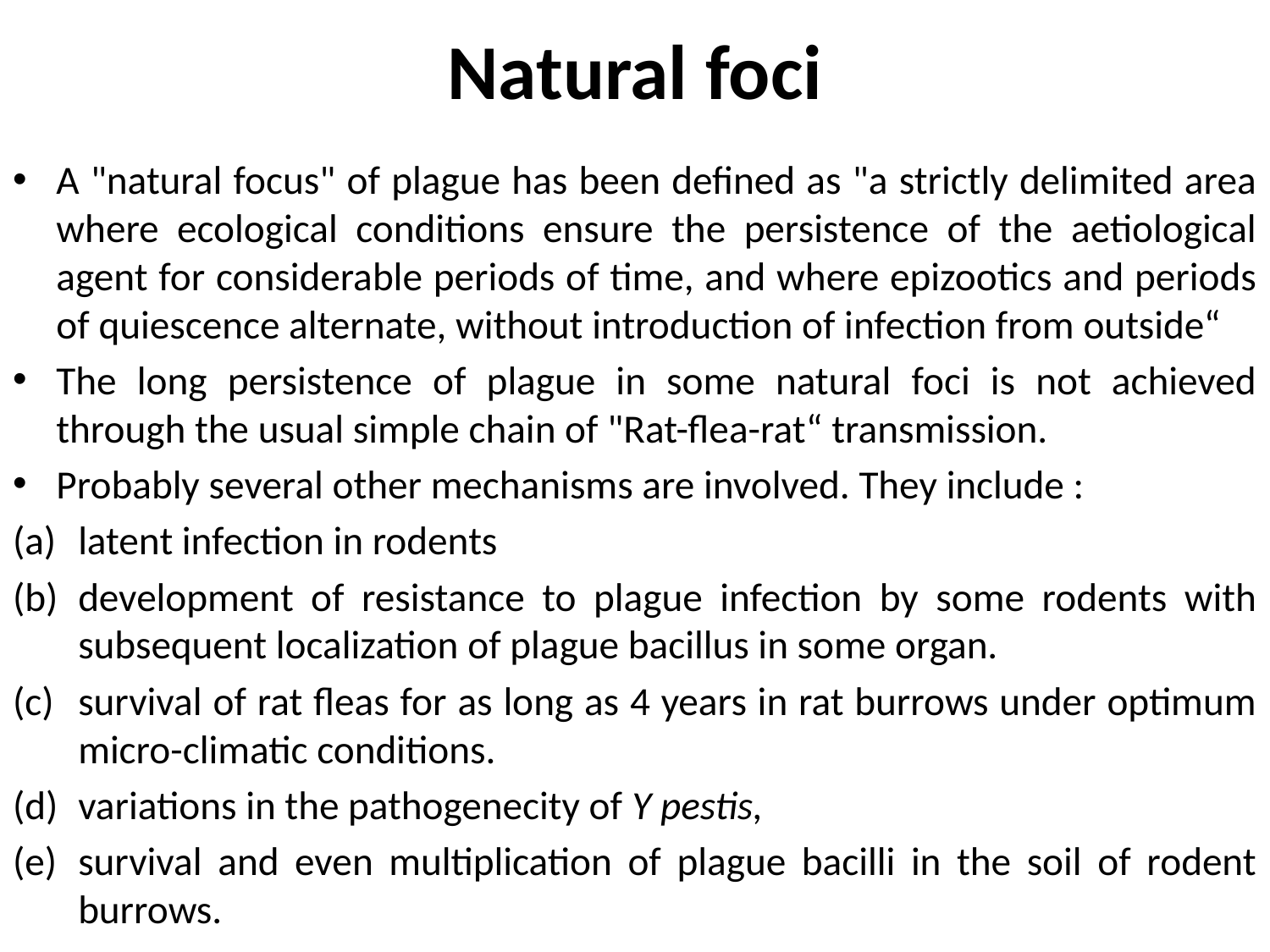

# Natural foci
A "natural focus" of plague has been defined as "a strictly delimited area where ecological conditions ensure the persistence of the aetiological agent for considerable periods of time, and where epizootics and periods of quiescence alternate, without introduction of infection from outside“
The long persistence of plague in some natural foci is not achieved through the usual simple chain of "Rat-flea-rat“ transmission.
Probably several other mechanisms are involved. They include :
latent infection in rodents
development of resistance to plague infection by some rodents with subsequent localization of plague bacillus in some organ.
survival of rat fleas for as long as 4 years in rat burrows under optimum micro-climatic conditions.
variations in the pathogenecity of Y pestis,
survival and even multiplication of plague bacilli in the soil of rodent burrows.